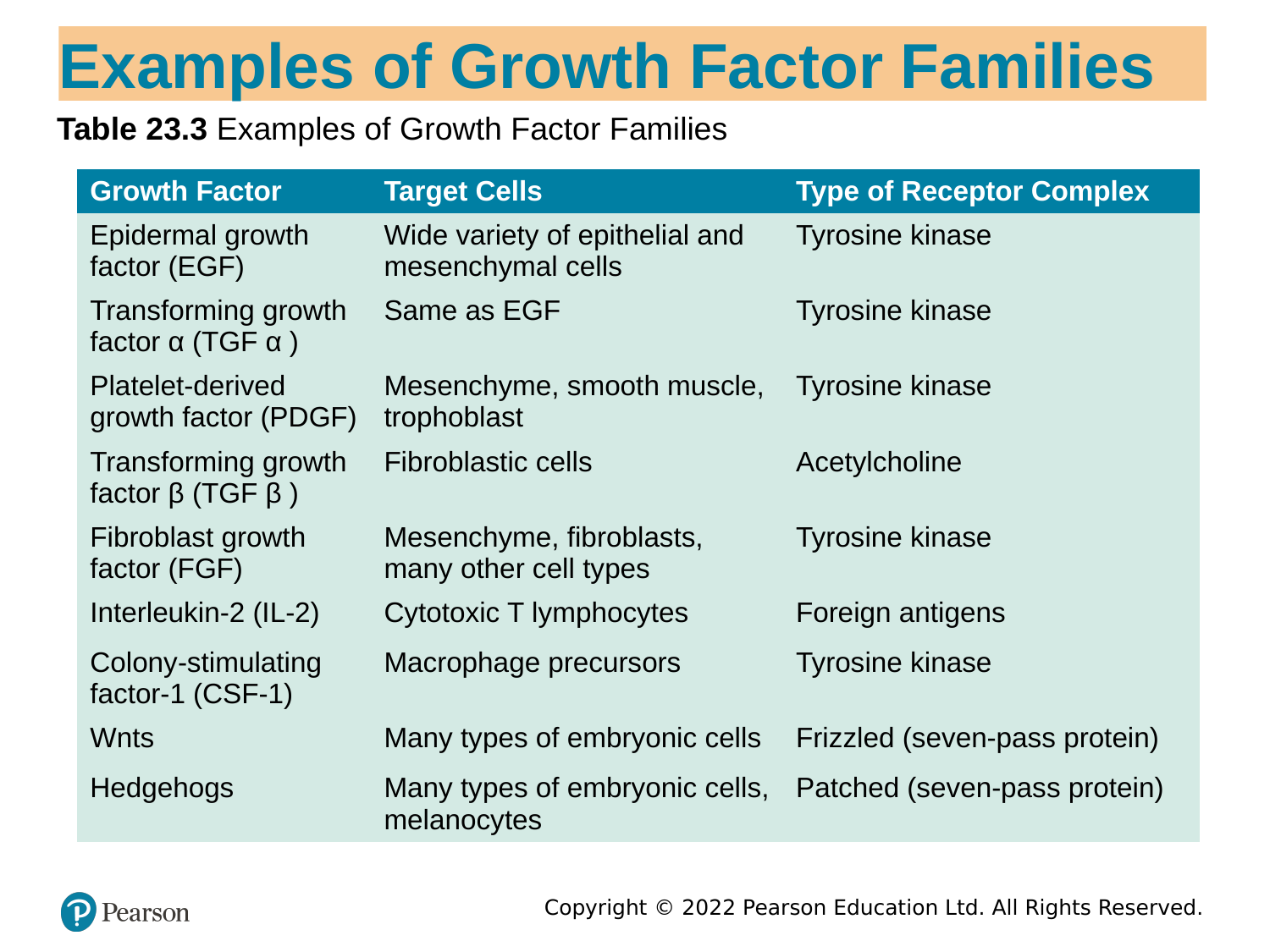

# Examples of Growth Factor Families
Table 23.3 Examples of Growth Factor Families
| Growth Factor | Target Cells | Type of Receptor Complex |
| --- | --- | --- |
| Epidermal growth factor (EGF) | Wide variety of epithelial and mesenchymal cells | Tyrosine kinase |
| Transforming growth factor α (TGF α ) | Same as EGF | Tyrosine kinase |
| Platelet-derived growth factor (PDGF) | Mesenchyme, smooth muscle, trophoblast | Tyrosine kinase |
| Transforming growth factor β (TGF β ) | Fibroblastic cells | Acetylcholine |
| Fibroblast growth factor (FGF) | Mesenchyme, fibroblasts, many other cell types | Tyrosine kinase |
| Interleukin-2 (IL-2) | Cytotoxic T lymphocytes | Foreign antigens |
| Colony-stimulating factor-1 (CSF-1) | Macrophage precursors | Tyrosine kinase |
| Wnts | Many types of embryonic cells | Frizzled (seven-pass protein) |
| Hedgehogs | Many types of embryonic cells, melanocytes | Patched (seven-pass protein) |